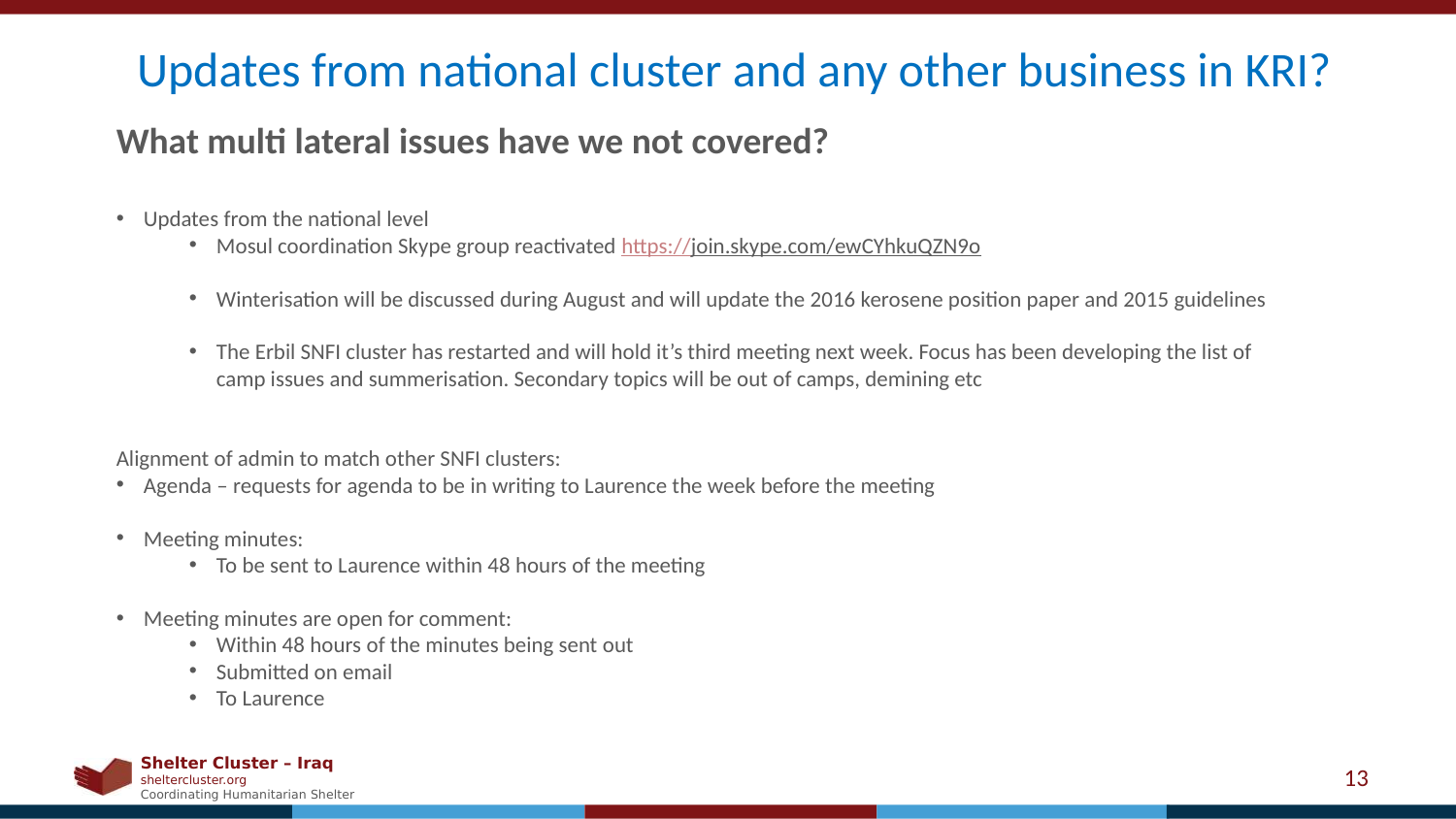

Updates from national cluster and any other business in KRI?
What multi lateral issues have we not covered?

Updates from the national level
Mosul coordination Skype group reactivated https://join.skype.com/ewCYhkuQZN9o

Winterisation will be discussed during August and will update the 2016 kerosene position paper and 2015 guidelines

The Erbil SNFI cluster has restarted and will hold it’s third meeting next week. Focus has been developing the list of camp issues and summerisation. Secondary topics will be out of camps, demining etc

Alignment of admin to match other SNFI clusters:
Agenda – requests for agenda to be in writing to Laurence the week before the meeting

Meeting minutes:
To be sent to Laurence within 48 hours of the meeting

Meeting minutes are open for comment:
Within 48 hours of the minutes being sent out
Submitted on email
To Laurence

13